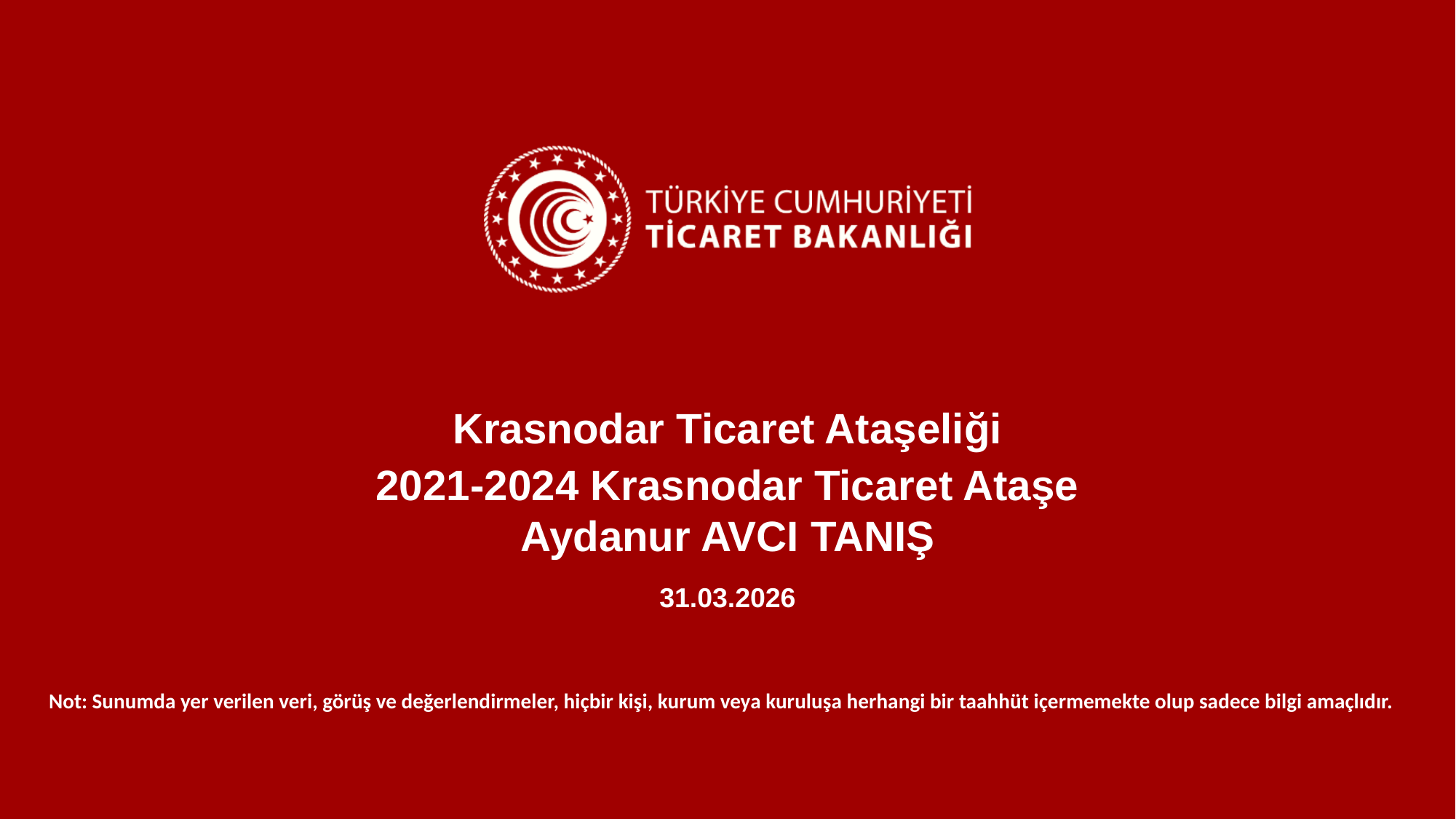

Krasnodar Ticaret Ataşeliği
2021-2024 Krasnodar Ticaret Ataşe
Aydanur AVCI TANIŞ
31.03.2026
Not: Sunumda yer verilen veri, görüş ve değerlendirmeler, hiçbir kişi, kurum veya kuruluşa herhangi bir taahhüt içermemekte olup sadece bilgi amaçlıdır.